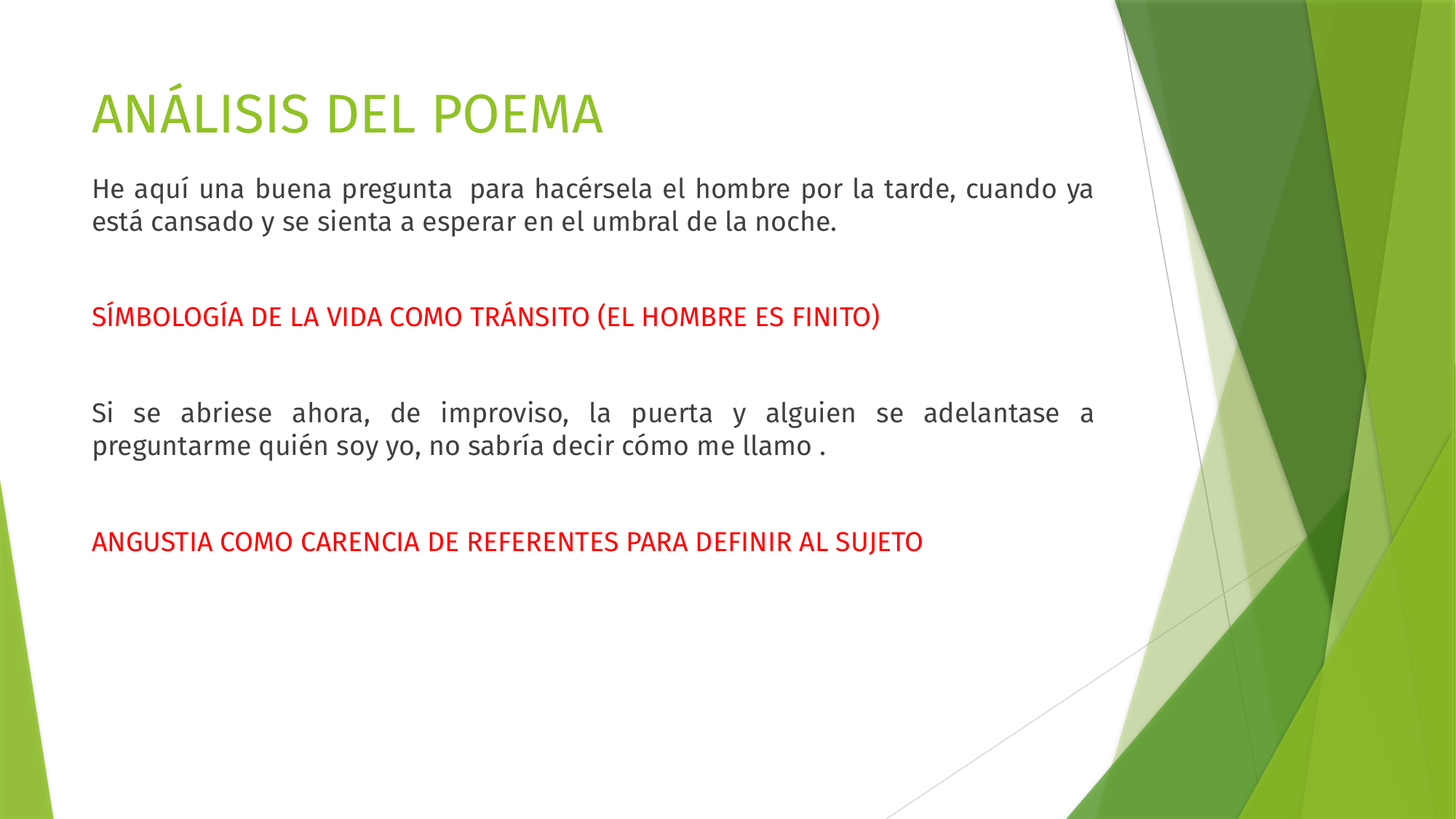

# ANÁLISIS DEL POEMA
He aquí una buena pregunta  para hacérsela el hombre por la tarde, cuando ya está cansado y se sienta a esperar en el umbral de la noche.

SÍMBOLOGÍA DE LA VIDA COMO TRÁNSITO (EL HOMBRE ES FINITO)

Si se abriese ahora, de improviso, la puerta y alguien se adelantase a preguntarme quién soy yo, no sabría decir cómo me llamo .

ANGUSTIA COMO CARENCIA DE REFERENTES PARA DEFINIR AL SUJETO